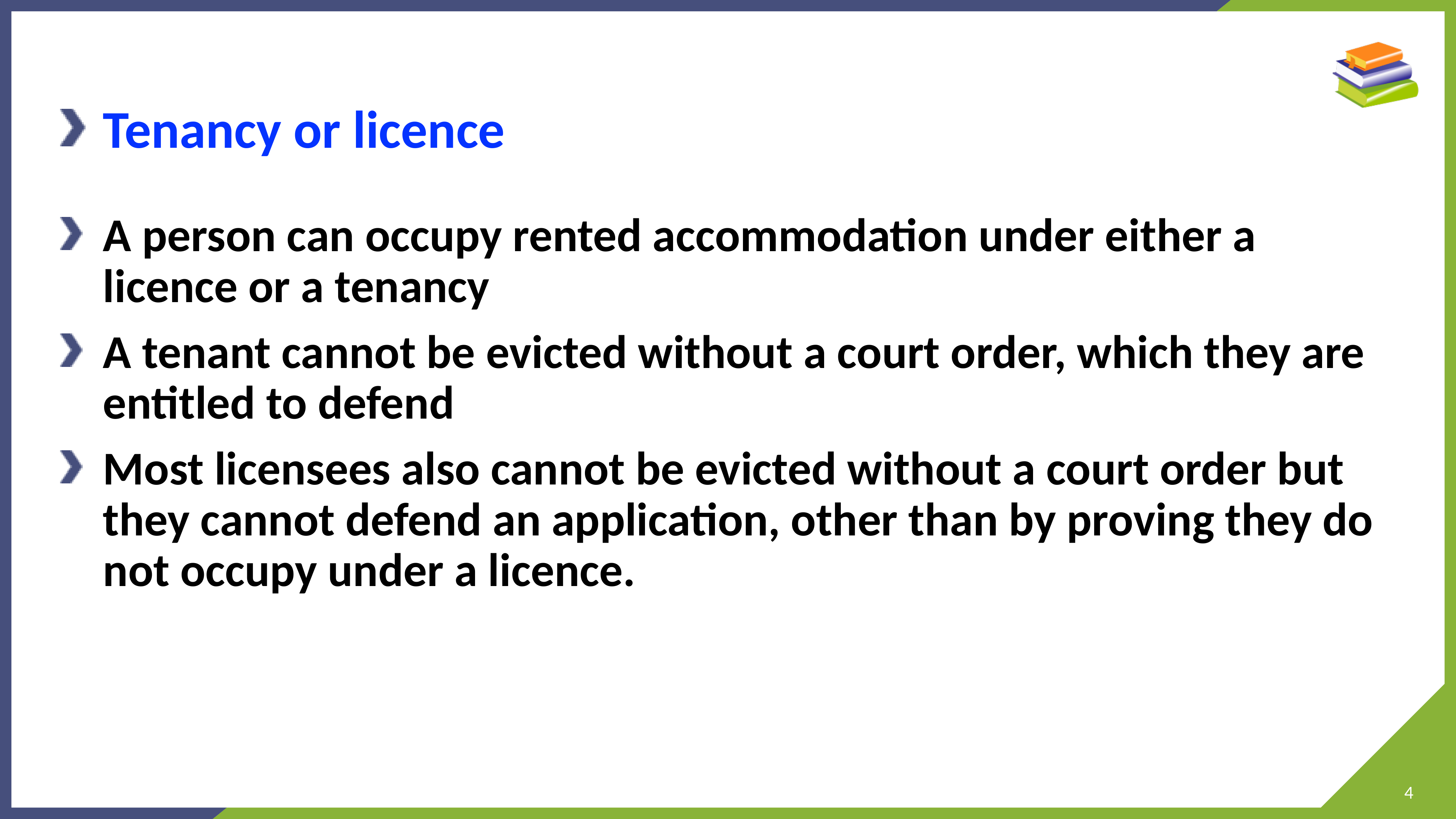

# Tenancy or licence
A person can occupy rented accommodation under either a licence or a tenancy
A tenant cannot be evicted without a court order, which they are entitled to defend
Most licensees also cannot be evicted without a court order but they cannot defend an application, other than by proving they do not occupy under a licence.
4